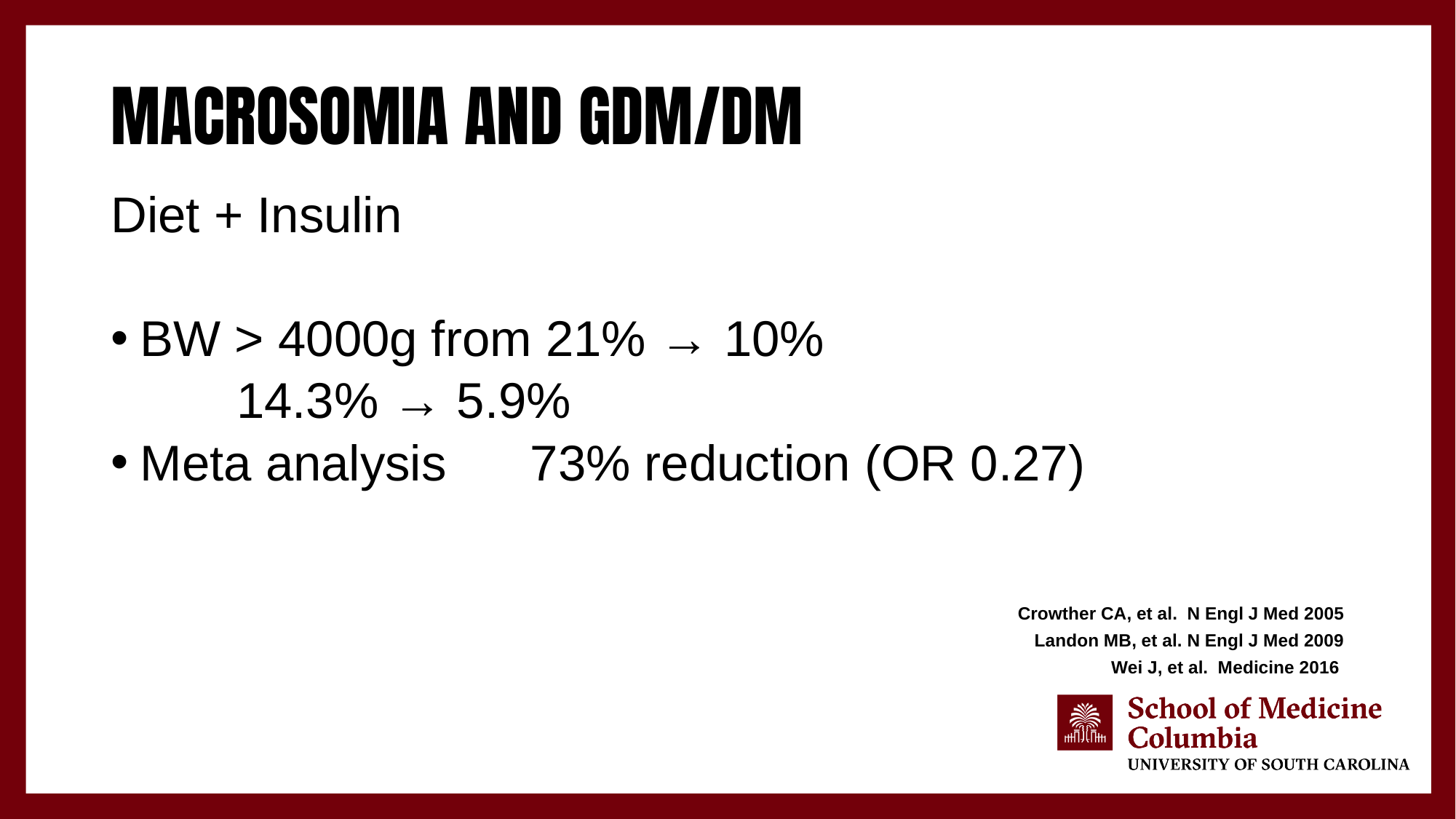

# Macrosomia and gdm/dm
Diet + Insulin

BW > 4000g from 21% → 10%
			     14.3% → 5.9%
Meta analysis      73% reduction (OR 0.27)

Crowther CA, et al.  N Engl J Med 2005
Landon MB, et al. N Engl J Med 2009
Wei J, et al.  Medicine 2016